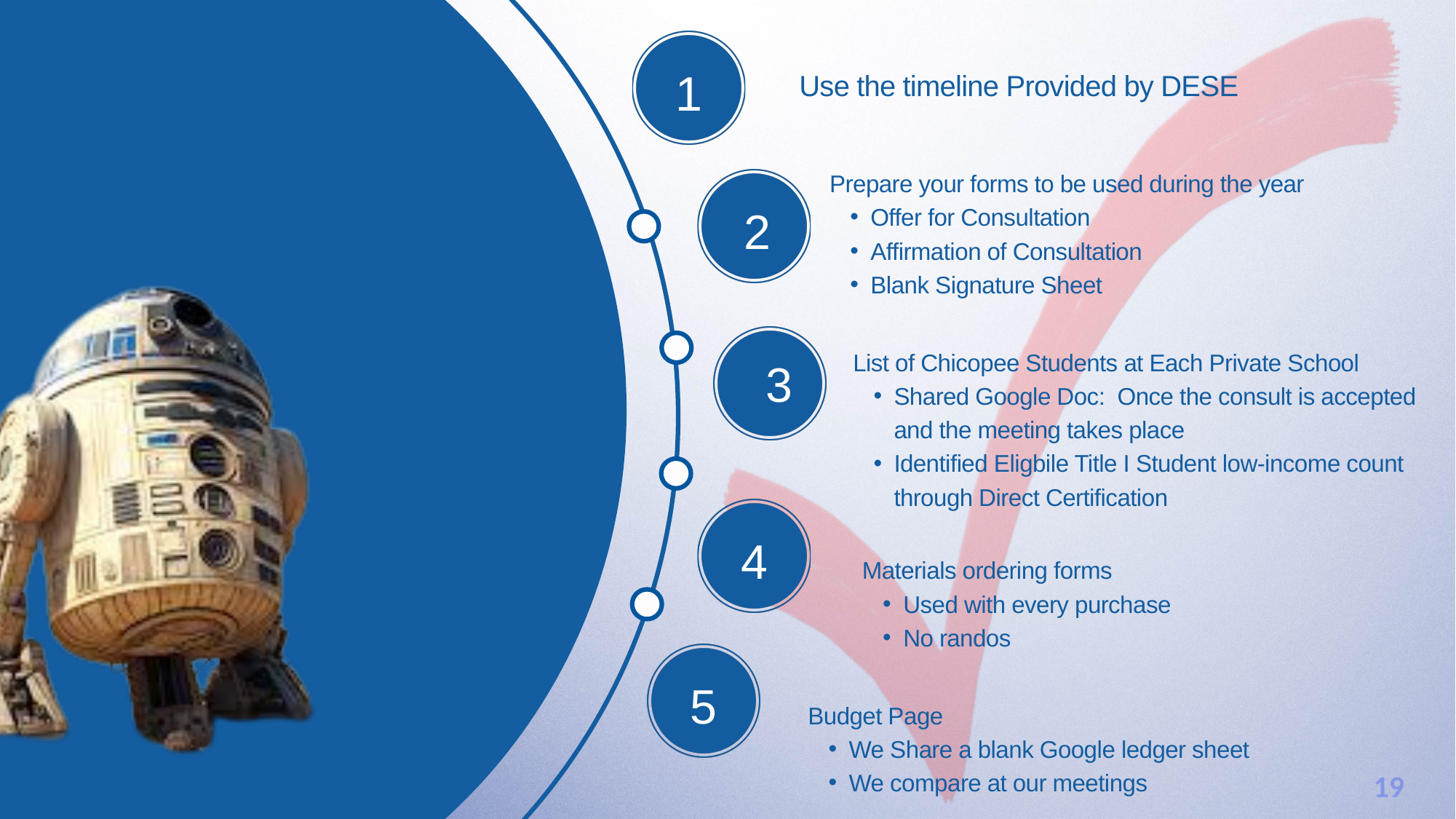

1
Use the timeline Provided by DESE
Set-Up Your Systems and Processes
Prepare your forms to be used during the year
Offer for Consultation
Affirmation of Consultation
Blank Signature Sheet

2

List of Chicopee Students at Each Private School
Shared Google Doc:  Once the consult is accepted and the meeting takes place
Identified Eligbile Title I Student low-income count through Direct Certification
3

4
Materials ordering forms
Used with every purchase
No randos

5
Budget Page
We Share a blank Google ledger sheet
We compare at our meetings